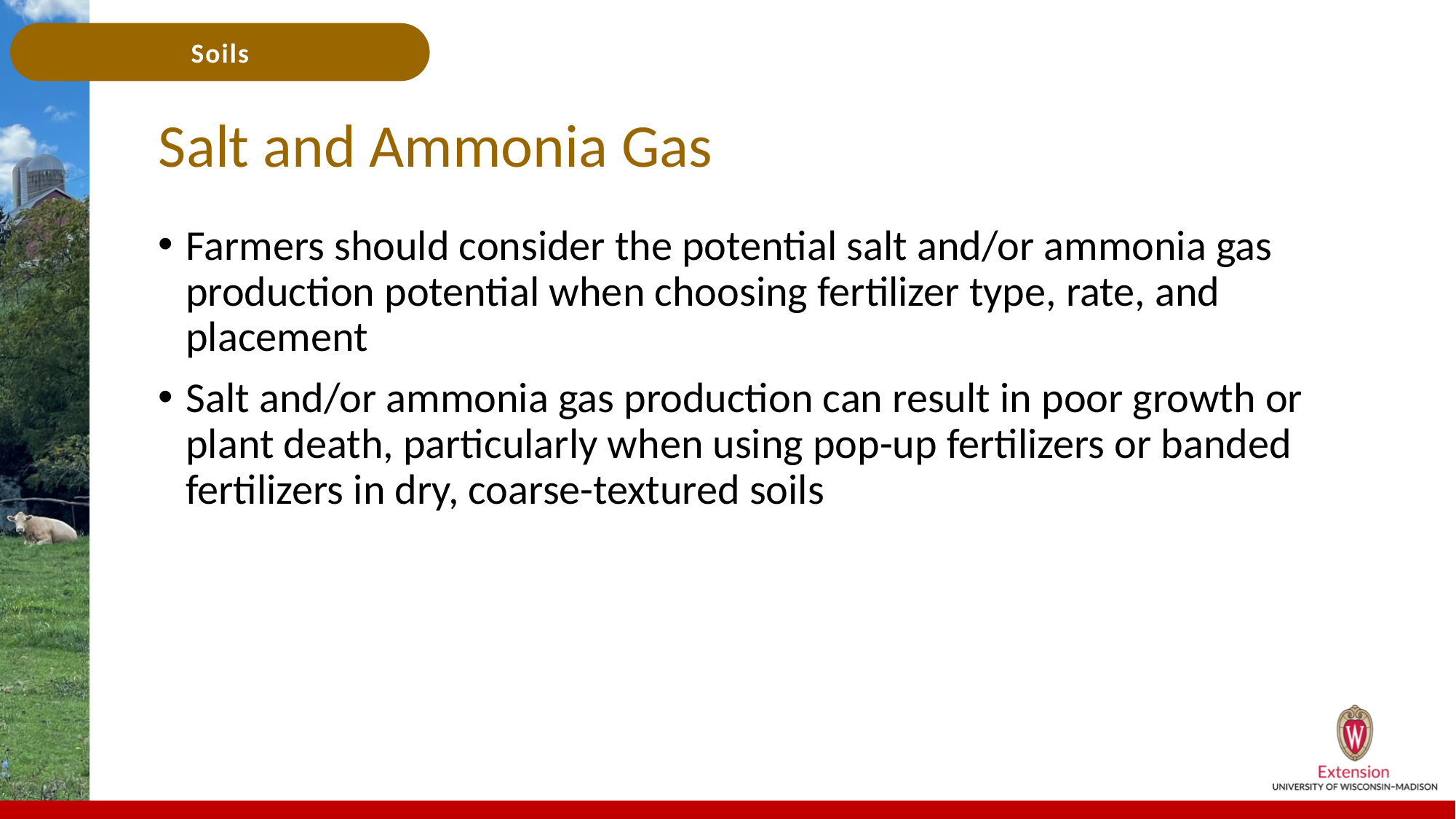

# Salt and Ammonia Gas
Farmers should consider the potential salt and/or ammonia gas production potential when choosing fertilizer type, rate, and placement
Salt and/or ammonia gas production can result in poor growth or plant death, particularly when using pop-up fertilizers or banded fertilizers in dry, coarse-textured soils